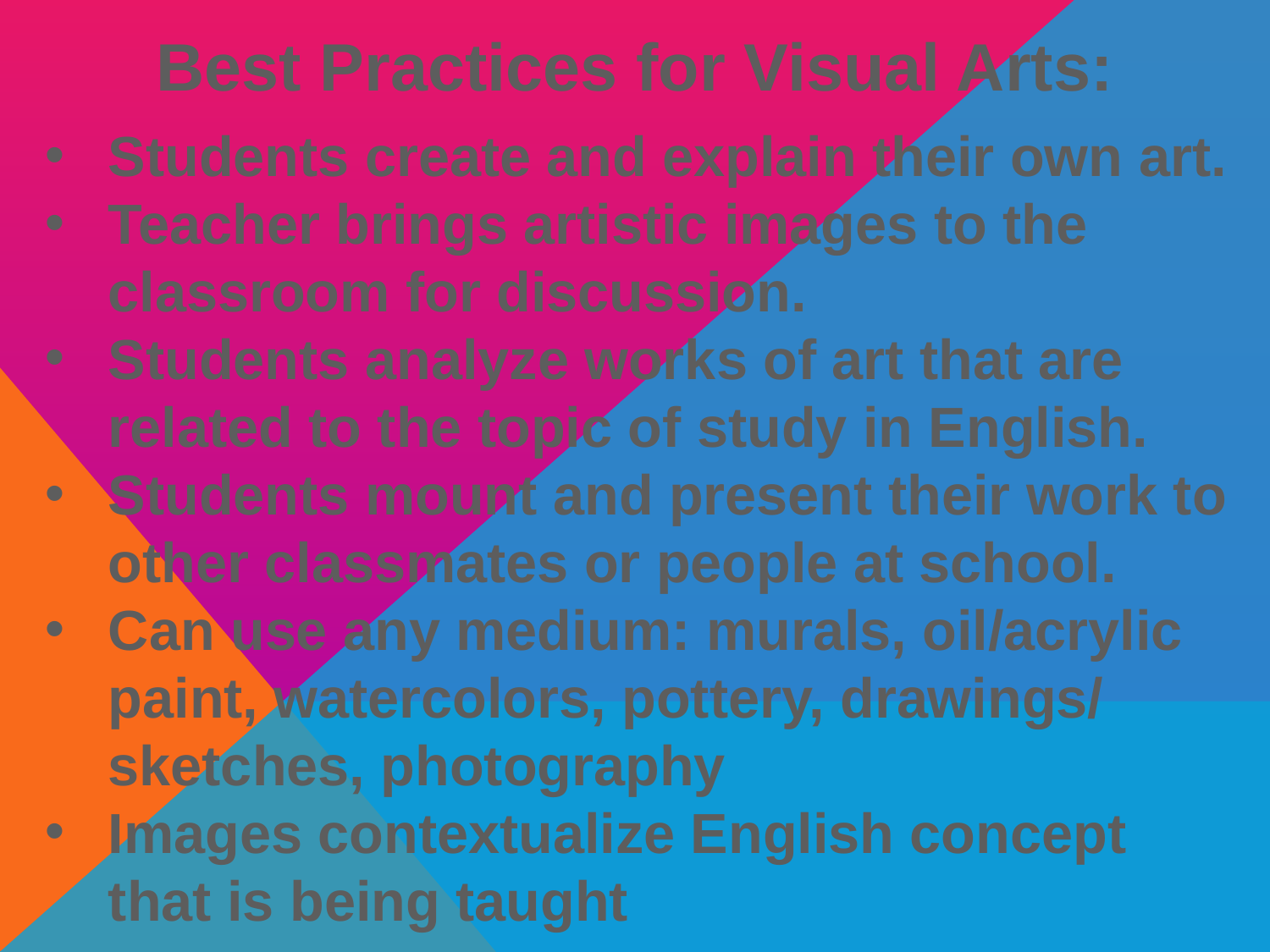

# Best Practices for Visual Arts:
Students create and explain their own art.
Teacher brings artistic images to the classroom for discussion.
Students analyze works of art that are related to the topic of study in English.
Students mount and present their work to other classmates or people at school.
Can use any medium: murals, oil/acrylic paint, watercolors, pottery, drawings/ sketches, photography
Images contextualize English concept that is being taught